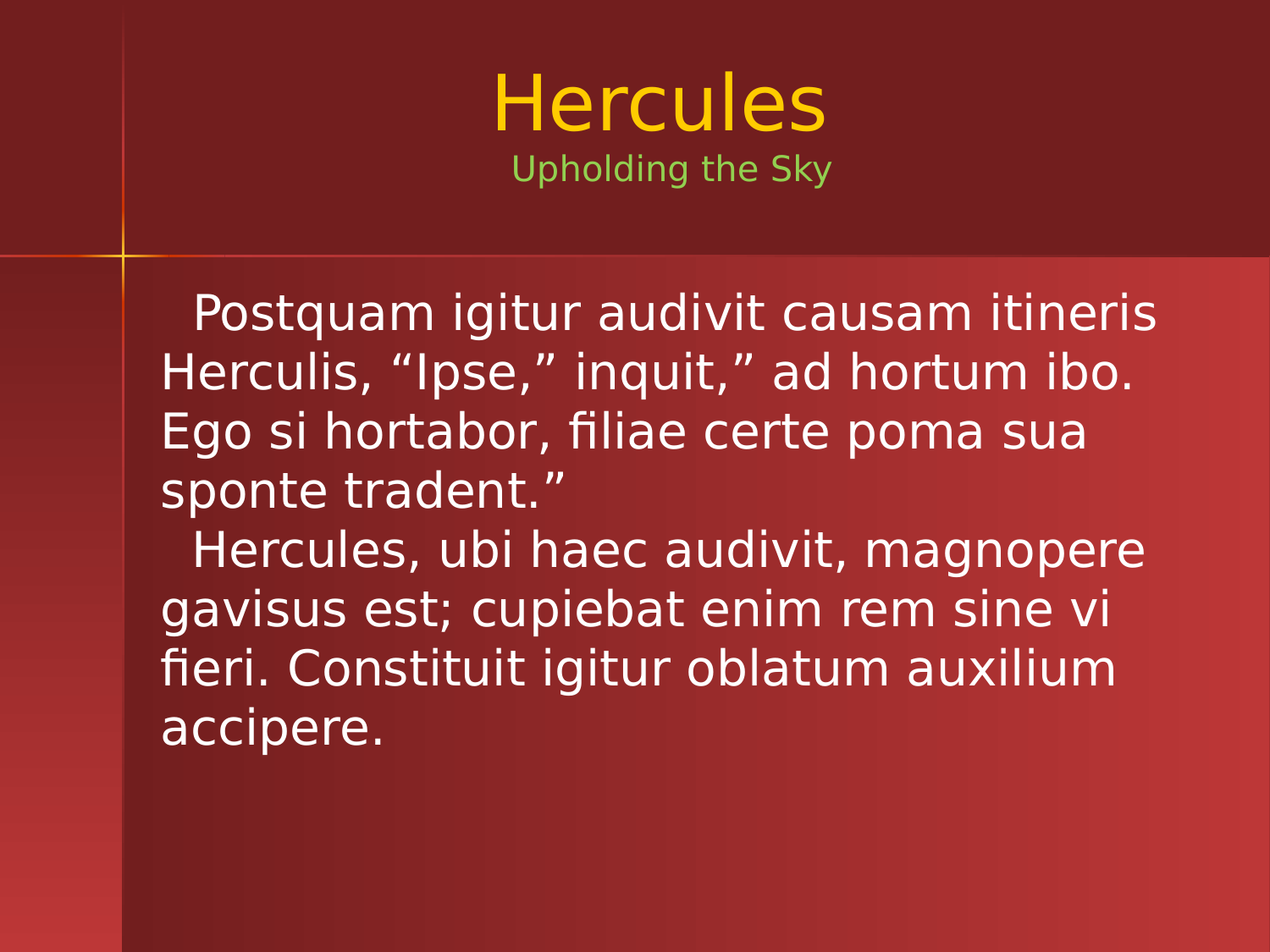

# Hercules Upholding the Sky
  Postquam igitur audivit causam itineris Herculis, “Ipse,” inquit,” ad hortum ibo.  Ego si hortabor, filiae certe poma sua sponte tradent.”
  Hercules, ubi haec audivit, magnopere gavisus est; cupiebat enim rem sine vi fieri. Constituit igitur oblatum auxilium accipere.